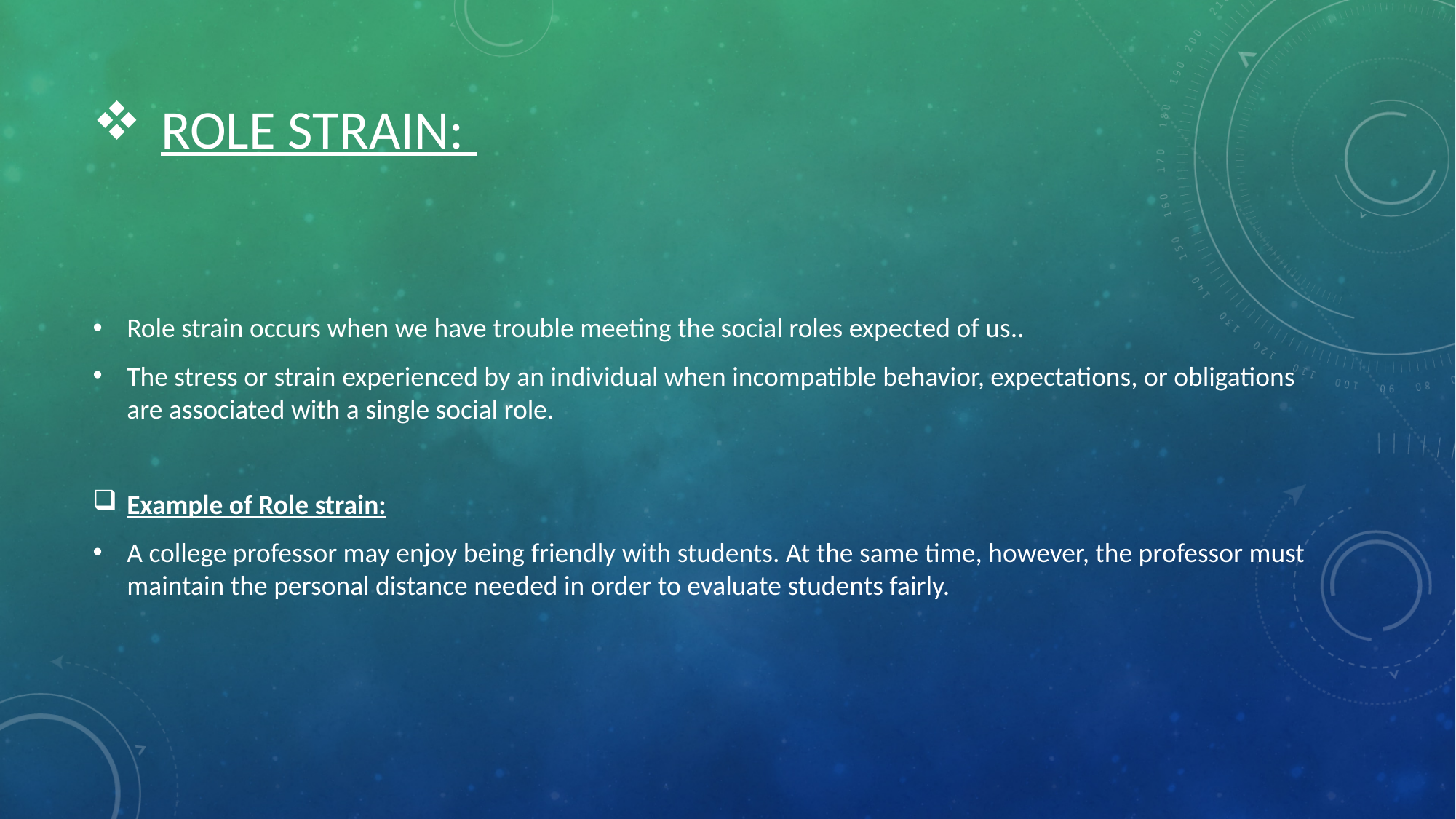

# Role strain:
Role strain occurs when we have trouble meeting the social roles expected of us..
The stress or strain experienced by an individual when incompatible behavior, expectations, or obligations are associated with a single social role.

Example of Role strain:
A college professor may enjoy being friendly with students. At the same time, however, the professor must maintain the personal distance needed in order to evaluate students fairly.